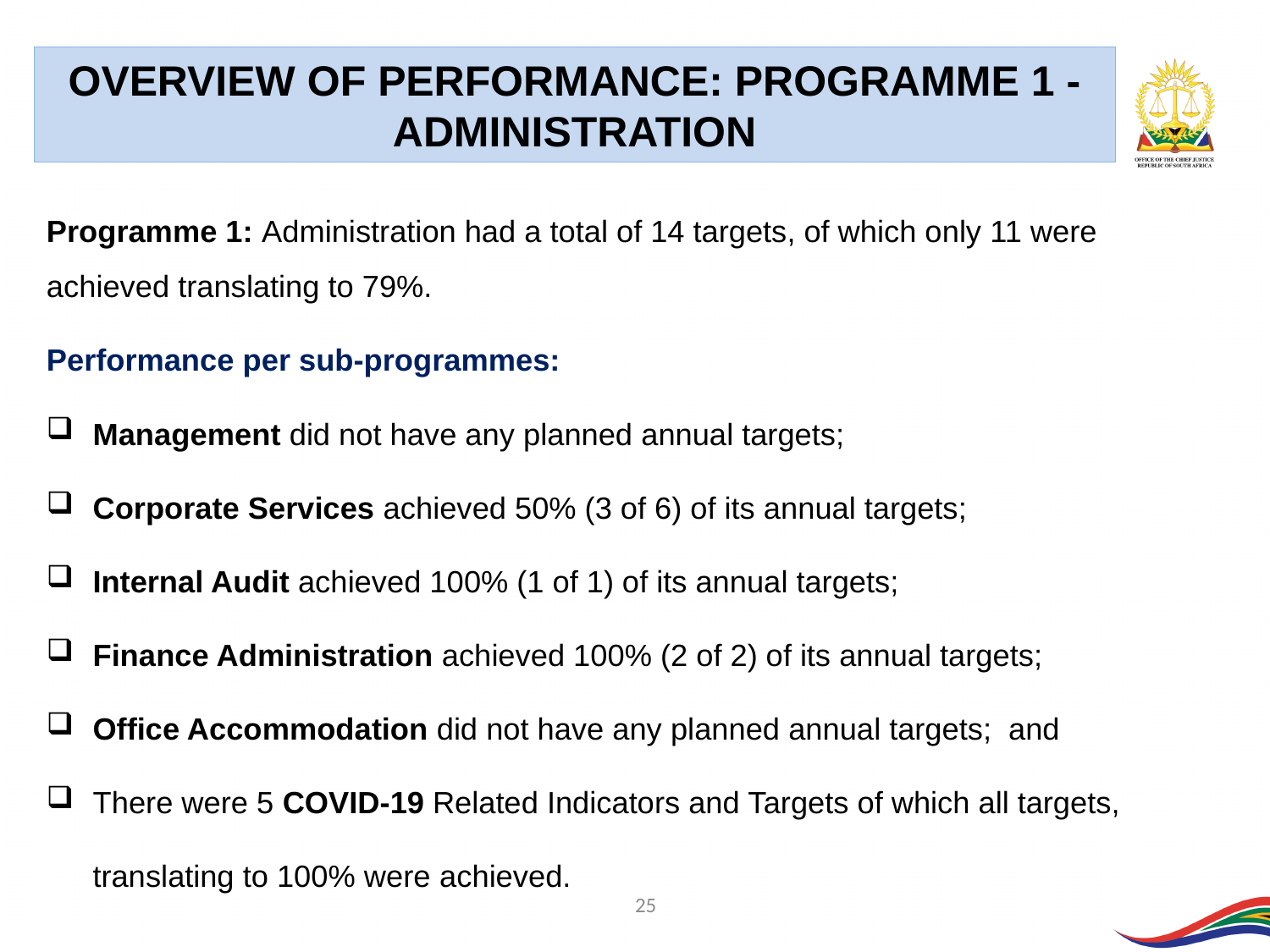

OVERVIEW OF PERFORMANCE: PROGRAMME 1 - ADMINISTRATION
Programme 1: Administration had a total of 14 targets, of which only 11 were achieved translating to 79%.
Performance per sub-programmes:
Management did not have any planned annual targets;
Corporate Services achieved 50% (3 of 6) of its annual targets;
Internal Audit achieved 100% (1 of 1) of its annual targets;
Finance Administration achieved 100% (2 of 2) of its annual targets;
Office Accommodation did not have any planned annual targets;  and
There were 5 COVID-19 Related Indicators and Targets of which all targets, translating to 100% were achieved.

25